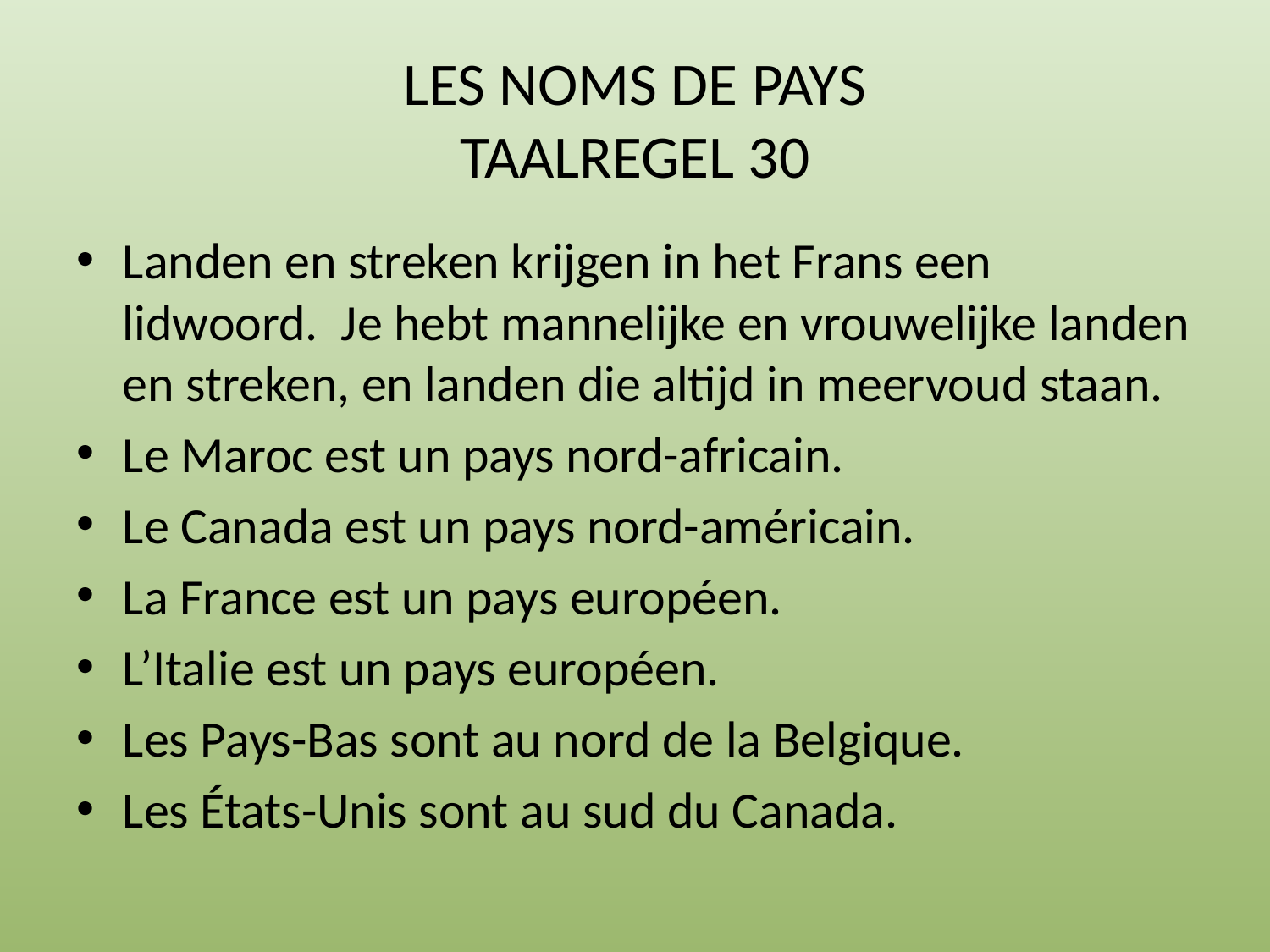

# LES NOMS DE PAYS TAALREGEL 30
Landen en streken krijgen in het Frans een lidwoord.  Je hebt mannelijke en vrouwelijke landen en streken, en landen die altijd in meervoud staan.
Le Maroc est un pays nord-africain.
Le Canada est un pays nord-américain.
La France est un pays européen.
L’Italie est un pays européen.
Les Pays-Bas sont au nord de la Belgique.
Les États-Unis sont au sud du Canada.